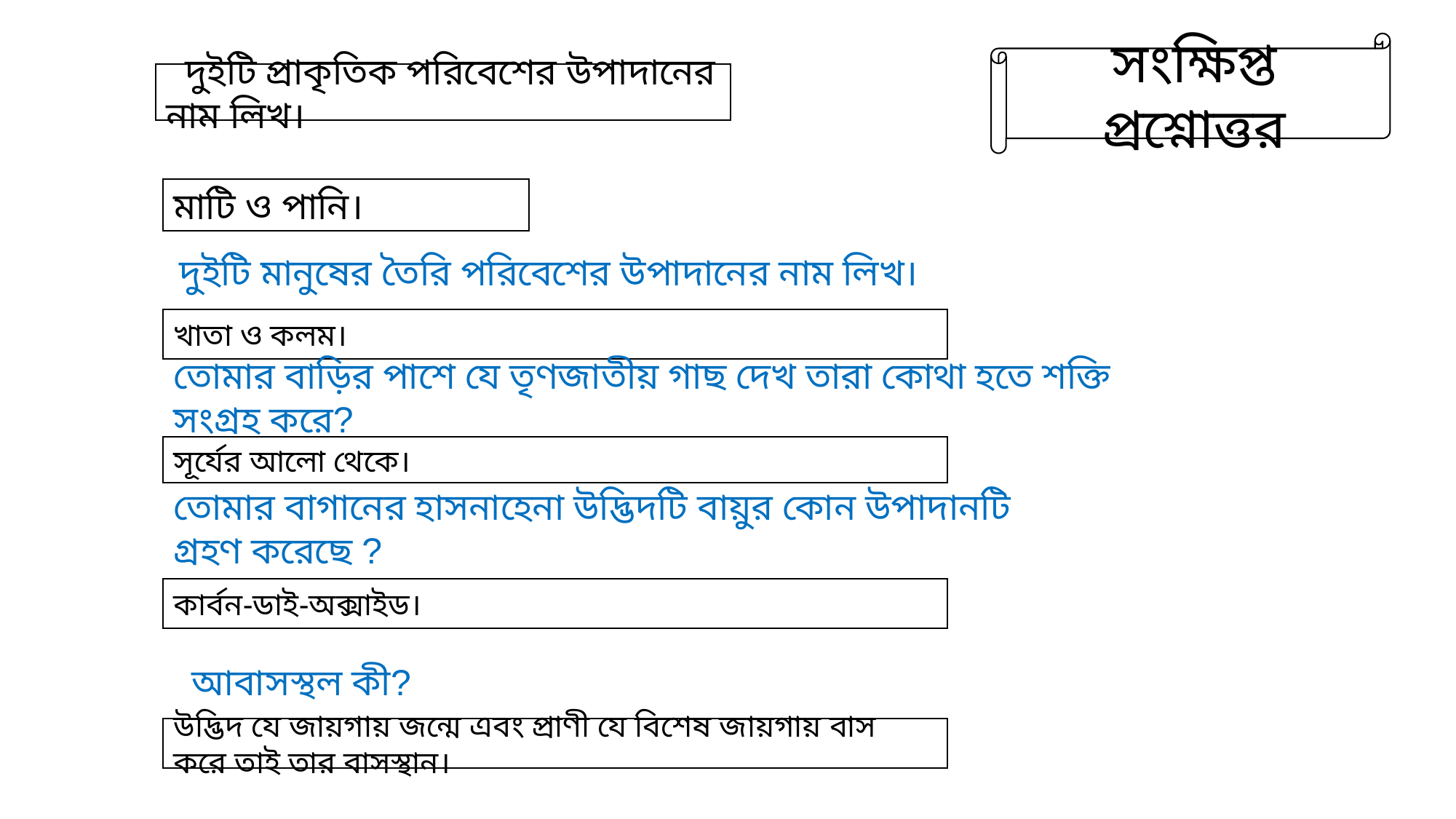

সংক্ষিপ্ত প্রশ্নোত্তর
  দুইটি প্রাকৃতিক পরিবেশের উপাদানের নাম লিখ।
মাটি ও পানি।
দুইটি মানুষের তৈরি পরিবেশের উপাদানের নাম লিখ।
খাতা ও কলম।
তোমার বাড়ির পাশে যে তৃণজাতীয় গাছ দেখ তারা কোথা হতে শক্তি সংগ্রহ করে?
সূর্যের আলো থেকে।
তোমার বাগানের হাসনাহেনা উদ্ভিদটি বায়ুর কোন উপাদানটি গ্রহণ করেছে ?
কার্বন-ডাই-অক্সাইড।
 আবাসস্থল কী?
উদ্ভিদ যে জায়গায় জন্মে এবং প্রাণী যে বিশেষ জায়গায় বাস করে তাই তার বাসস্থান।